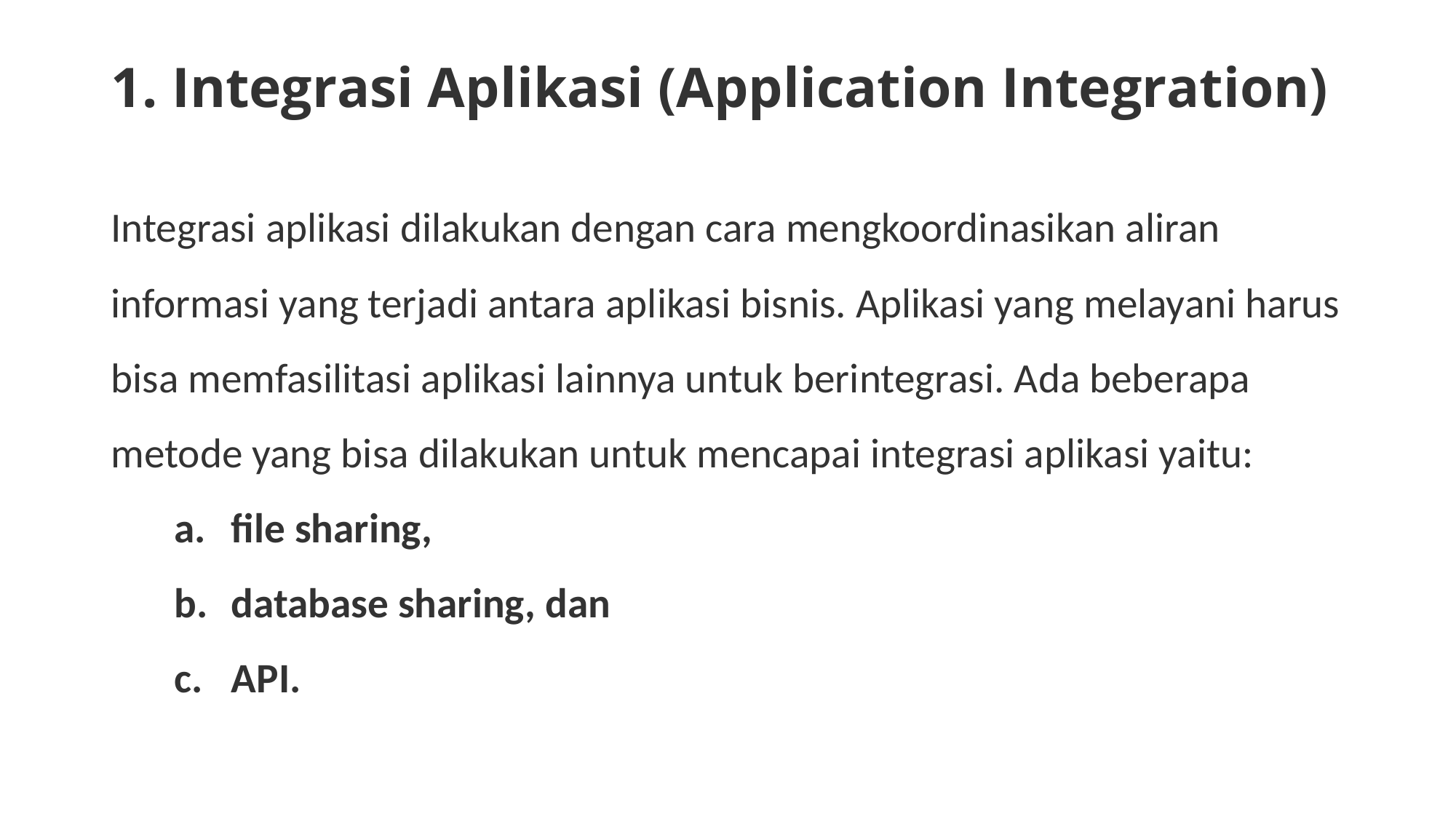

# 1. Integrasi Aplikasi (Application Integration)
Integrasi aplikasi dilakukan dengan cara mengkoordinasikan aliran informasi yang terjadi antara aplikasi bisnis. Aplikasi yang melayani harus bisa memfasilitasi aplikasi lainnya untuk berintegrasi. Ada beberapa metode yang bisa dilakukan untuk mencapai integrasi aplikasi yaitu:
file sharing,
database sharing, dan
API.